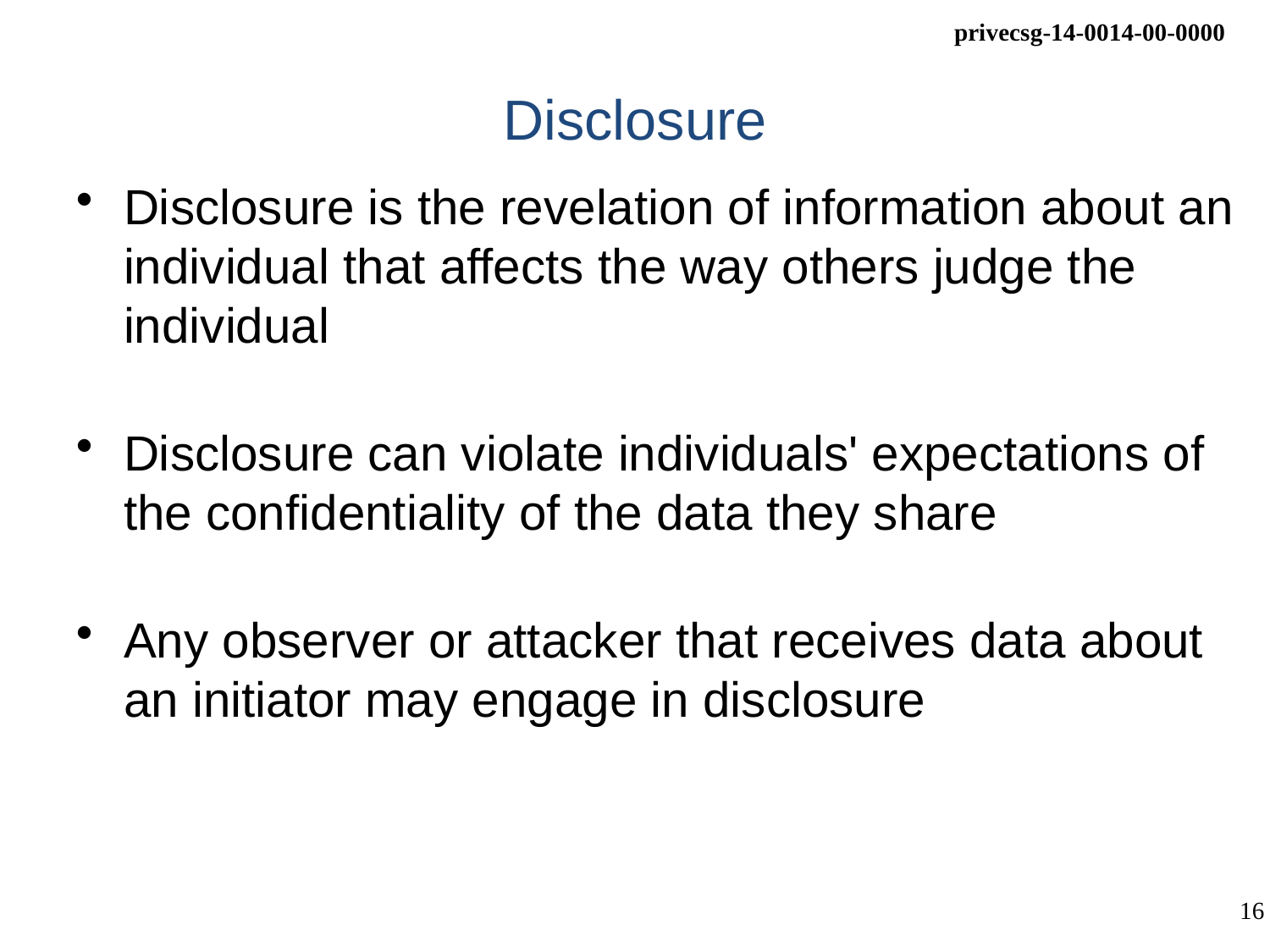

# Disclosure
Disclosure is the revelation of information about an individual that affects the way others judge the individual

Disclosure can violate individuals' expectations of the confidentiality of the data they share

Any observer or attacker that receives data about an initiator may engage in disclosure